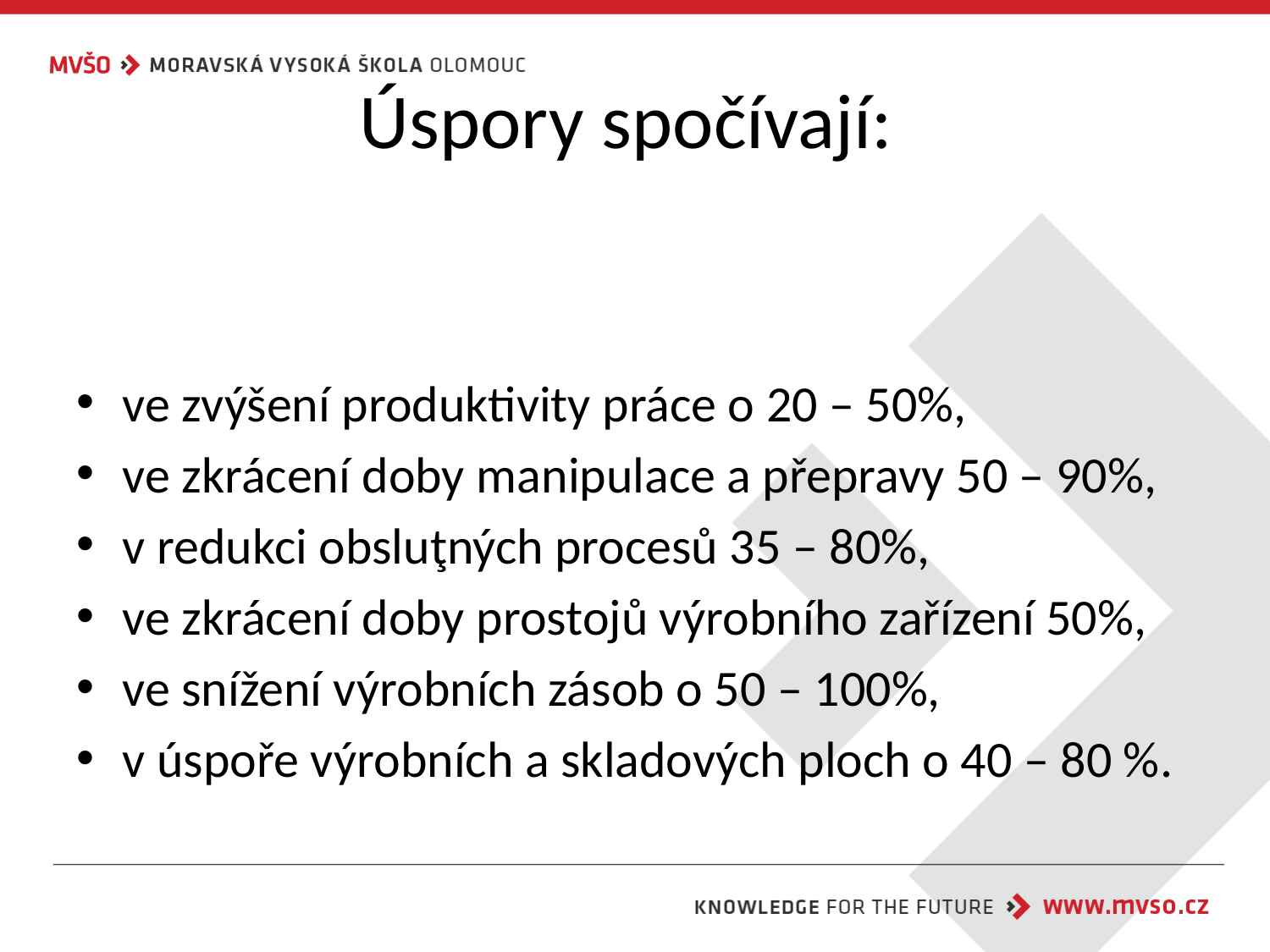

# Úspory spočívají:

ve zvýšení produktivity práce o 20 – 50%,
ve zkrácení doby manipulace a přepravy 50 – 90%,
v redukci obsluţných procesů 35 – 80%,
ve zkrácení doby prostojů výrobního zařízení 50%,
ve snížení výrobních zásob o 50 – 100%,
v úspoře výrobních a skladových ploch o 40 – 80 %.